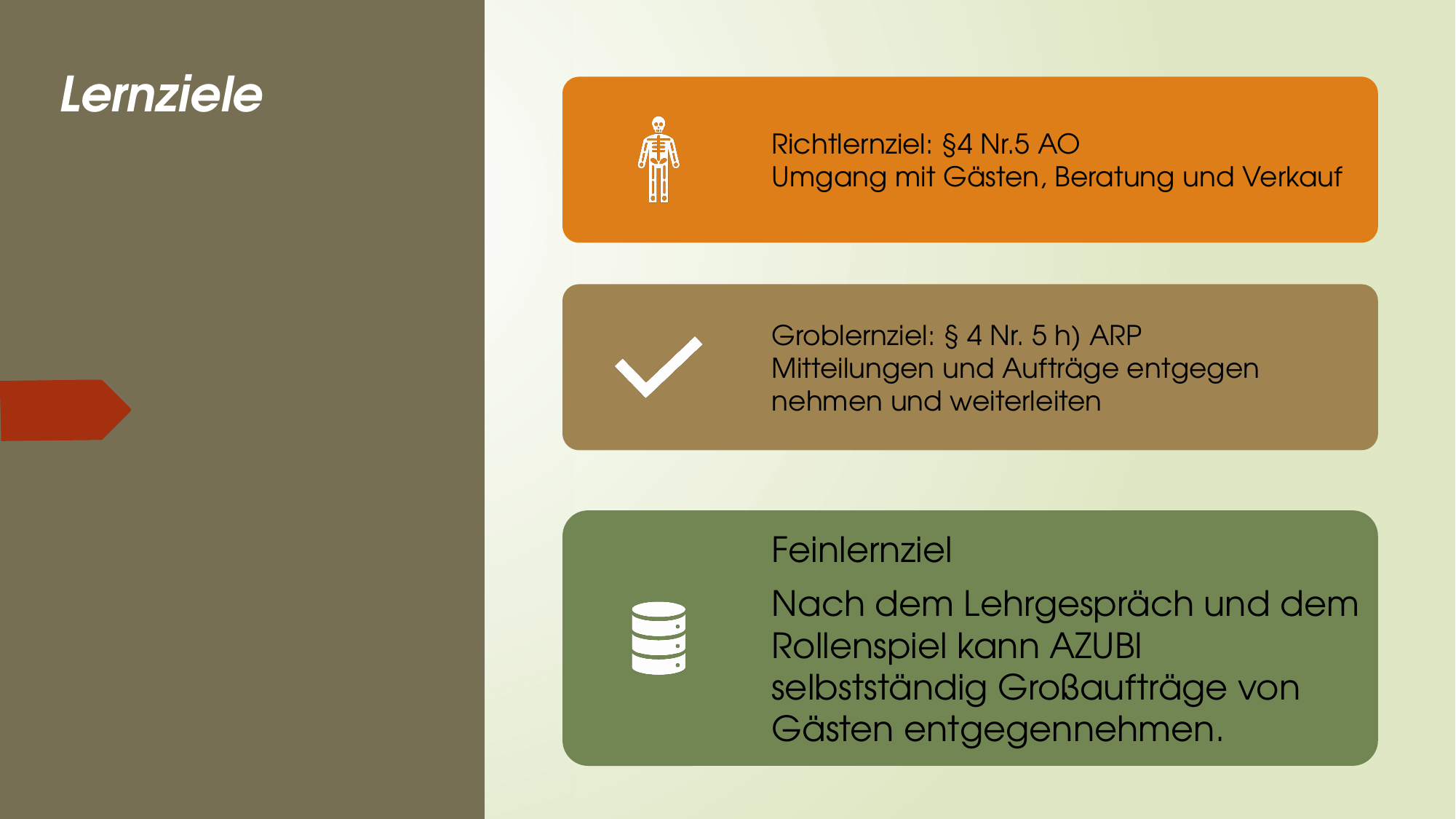

Lernziele
Richtlernziel: §4 Nr.5 AO
Umgang mit Gästen, Beratung und Verkauf
Groblernziel: § 4 Nr. 5 h) ARP
Mitteilungen und Aufträge entgegen nehmen und weiterleiten
Feinlernziel
Nach dem Lehrgespräch und dem Rollenspiel kann AZUBI selbstständig Großaufträge von Gästen entgegennehmen.